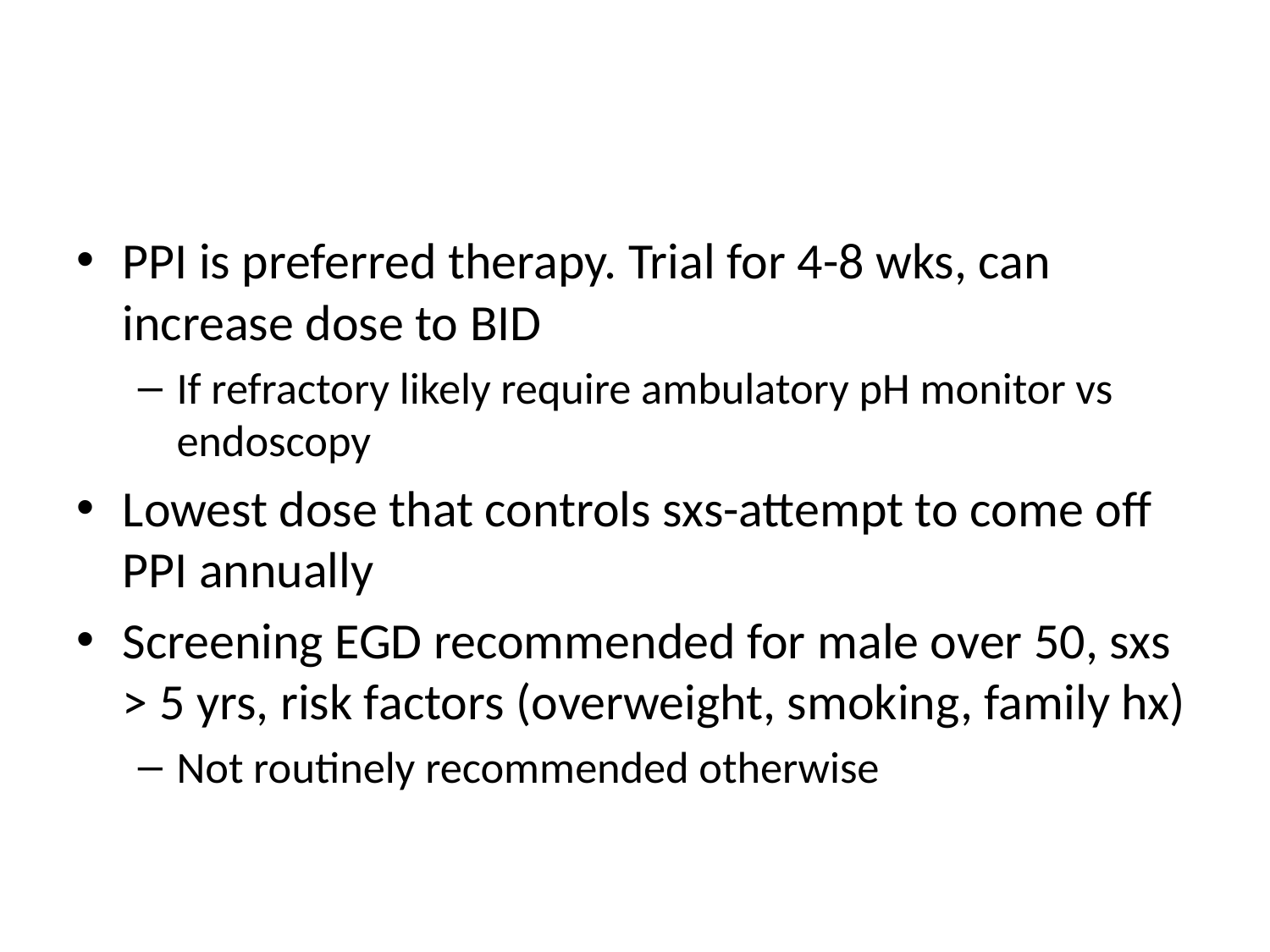

#
PPI is preferred therapy. Trial for 4-8 wks, can increase dose to BID
If refractory likely require ambulatory pH monitor vs endoscopy
Lowest dose that controls sxs-attempt to come off PPI annually
Screening EGD recommended for male over 50, sxs > 5 yrs, risk factors (overweight, smoking, family hx)
Not routinely recommended otherwise